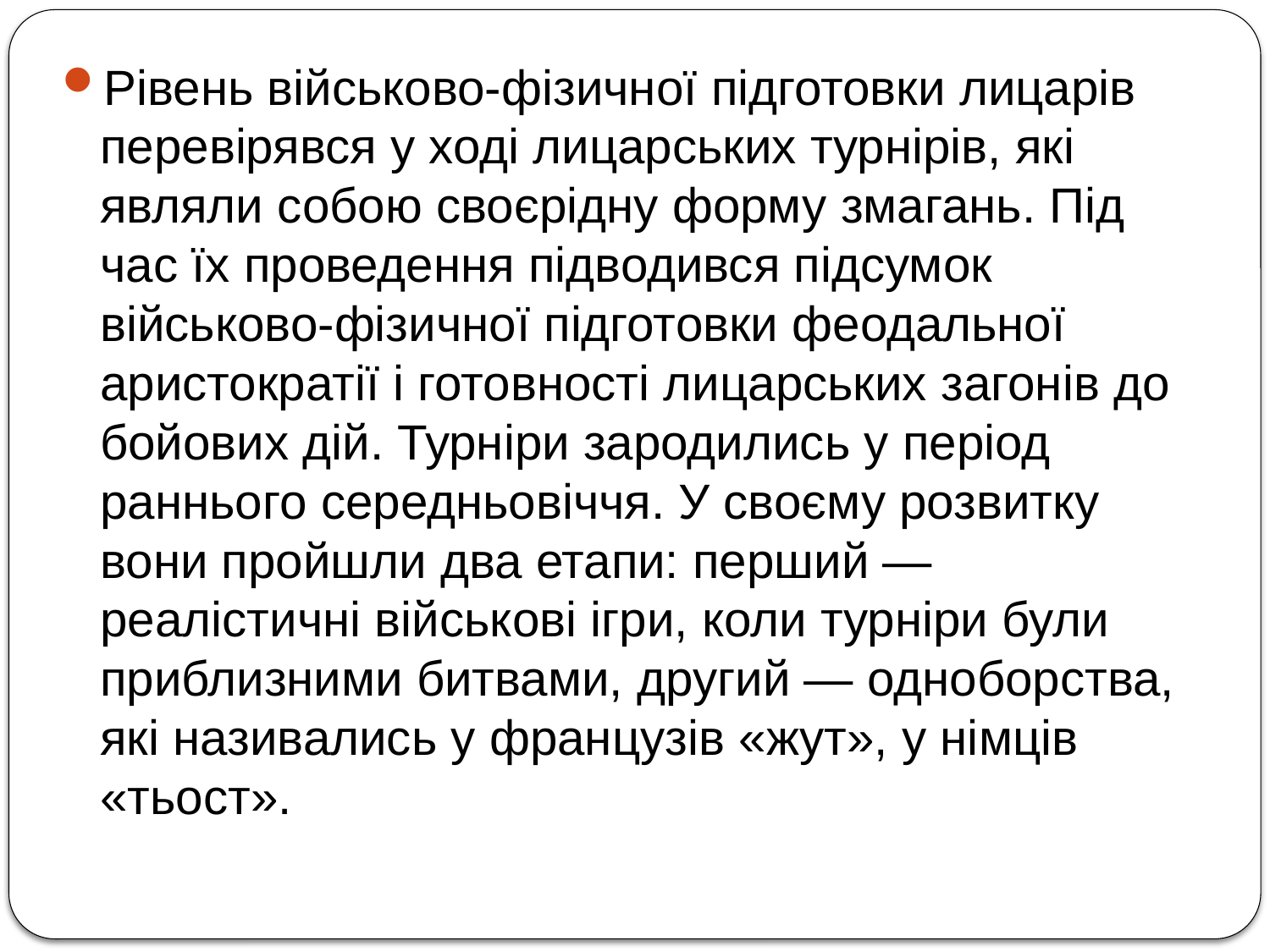

Рівень військово-фізичної підготовки лицарів перевірявся у ході лицарських турнірів, які являли собою своєрідну форму змагань. Під час їх проведення підводився підсумок військово-фізичної підготовки феодальної аристократії і готовності лицарських загонів до бойових дій. Турніри зародились у період раннього середньовіччя. У своєму розвитку вони пройшли два етапи: перший — реалістичні військові ігри, коли турніри були приблизними битвами, другий — одноборства, які називались у французів «жут», у німців «тьост».